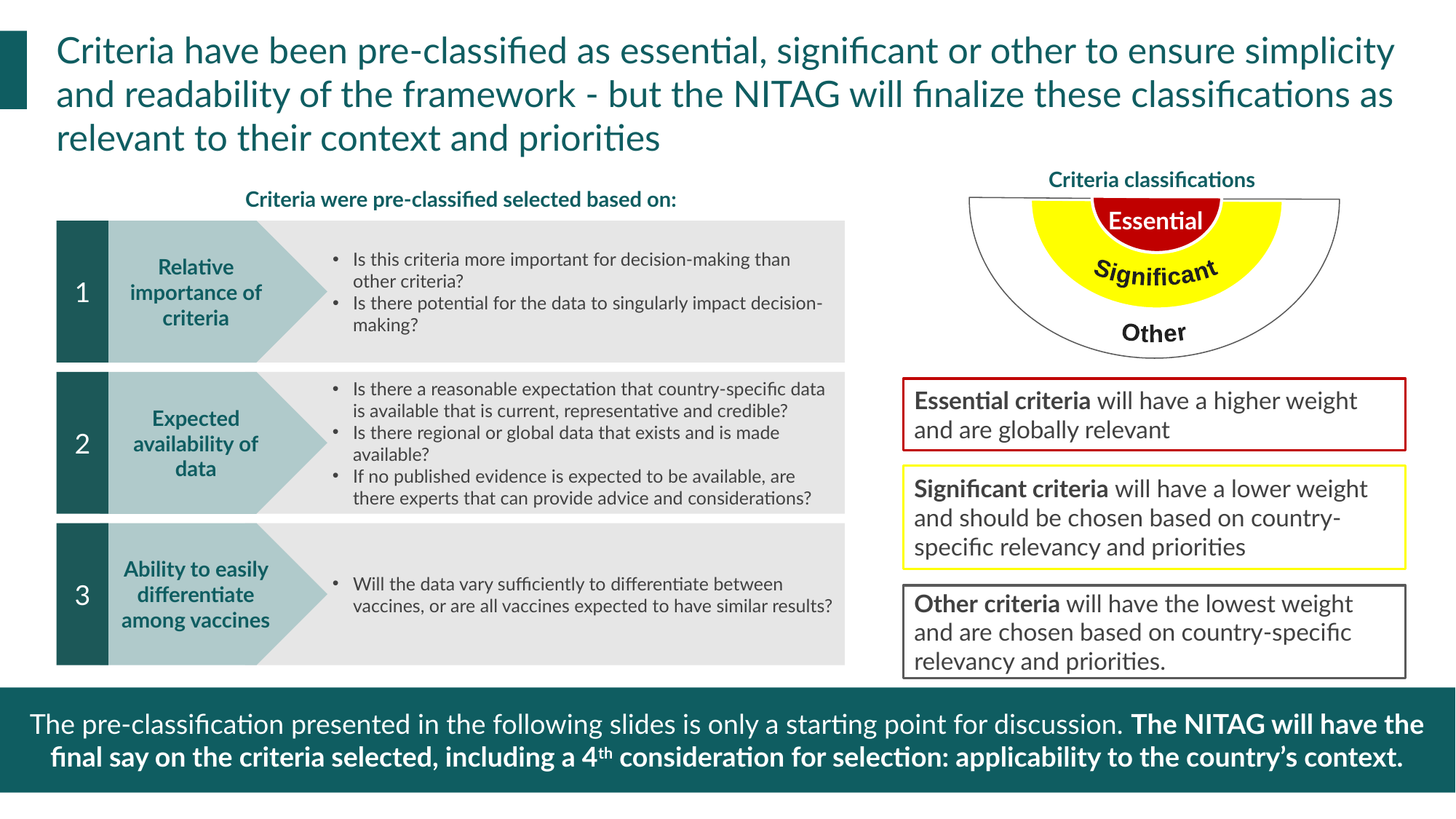

Criteria have been pre-classified as essential, significant or other to ensure simplicity and readability of the framework - but the NITAG will finalize these classifications as relevant to their context and priorities

Significant
Other
Essential

Criteria classifications
Criteria were pre-classified selected based on:
1
Relative importance of criteria
Is this criteria more important for decision-making than other criteria?
Is there potential for the data to singularly impact decision-making?
Is there a reasonable expectation that country-specific data is available that is current, representative and credible?
Is there regional or global data that exists and is made available?
If no published evidence is expected to be available, are there experts that can provide advice and considerations?
2
Expected availability of data
Essential criteria will have a higher weight and are globally relevant
Significant criteria will have a lower weight and should be chosen based on country-specific relevancy and priorities
3
Ability to easily differentiate among vaccines
Will the data vary sufficiently to differentiate between vaccines, or are all vaccines expected to have similar results?
Other criteria will have the lowest weight and are chosen based on country-specific relevancy and priorities.
The pre-classification presented in the following slides is only a starting point for discussion. The NITAG will have the final say on the criteria selected, including a 4th consideration for selection: applicability to the country’s context.